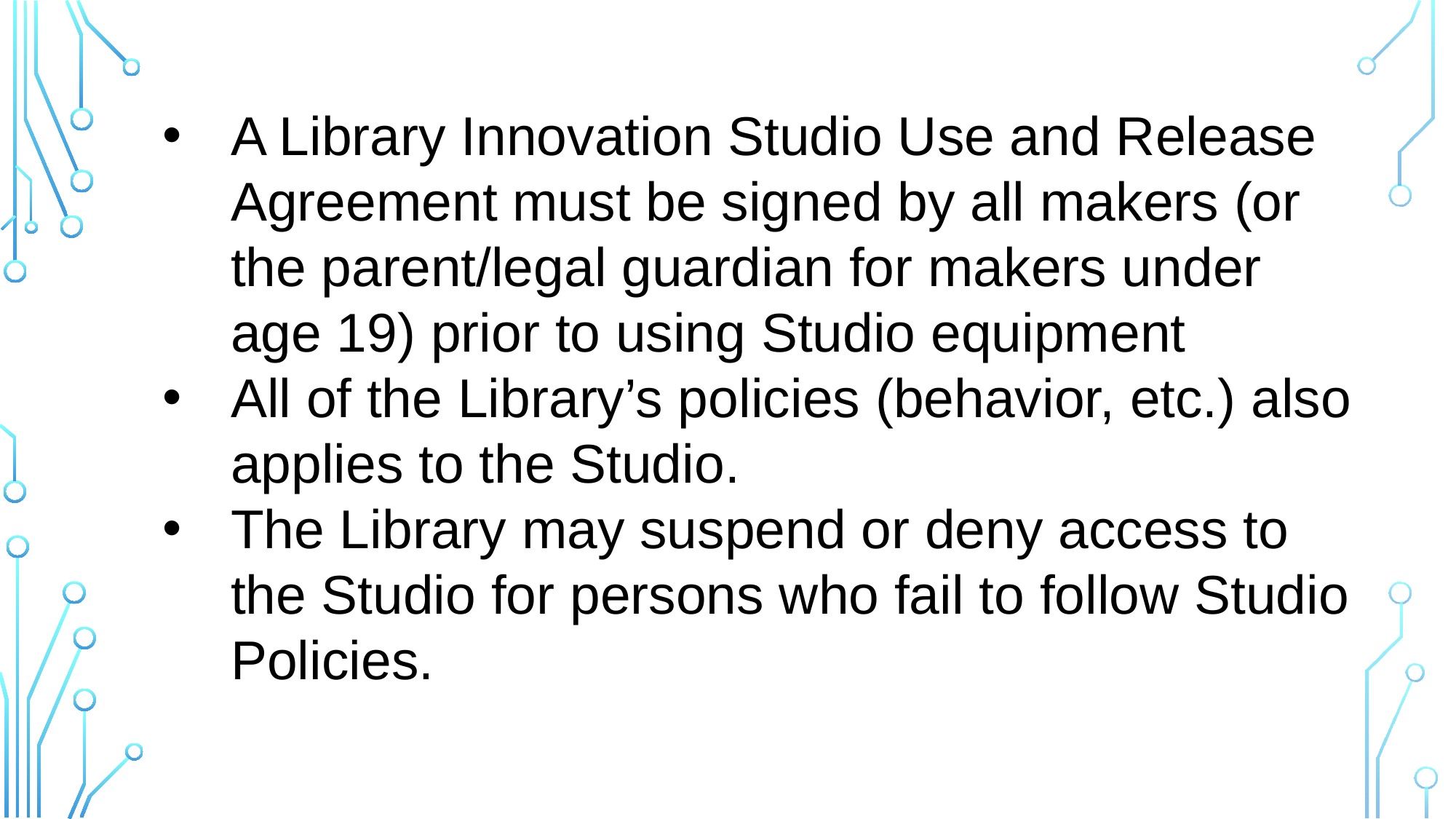

A Library Innovation Studio Use and Release Agreement must be signed by all makers (or the parent/legal guardian for makers under age 19) prior to using Studio equipment
All of the Library’s policies (behavior, etc.) also applies to the Studio.
The Library may suspend or deny access to the Studio for persons who fail to follow Studio Policies.

Nebraska